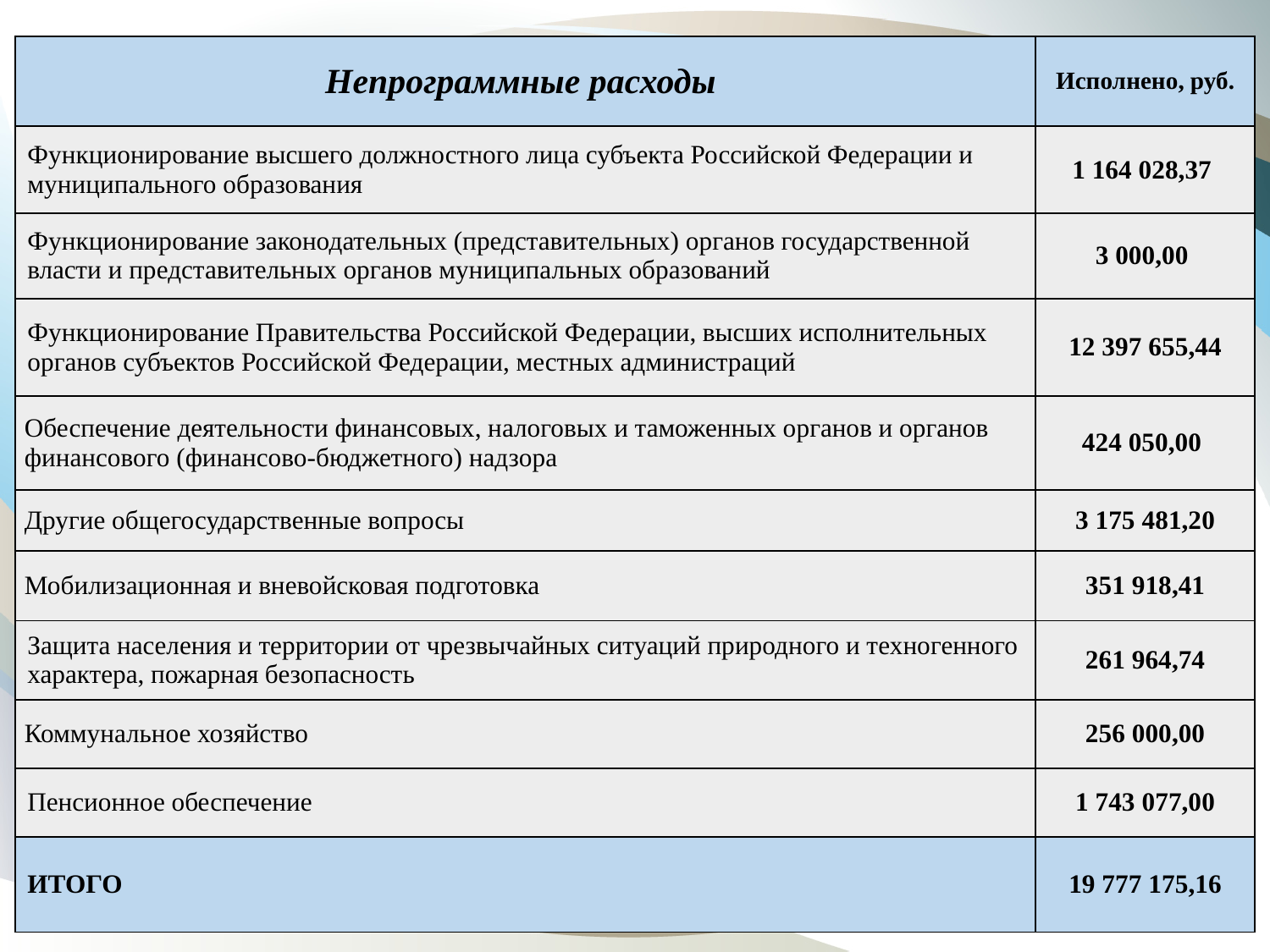

| Непрограммные расходы | Исполнено, руб. |
| --- | --- |
| Функционирование высшего должностного лица субъекта Российской Федерации и муниципального образования | 1 164 028,37 |
| Функционирование законодательных (представительных) органов государственной власти и представительных органов муниципальных образований | 3 000,00 |
| Функционирование Правительства Российской Федерации, высших исполнительных органов субъектов Российской Федерации, местных администраций | 12 397 655,44 |
| Обеспечение деятельности финансовых, налоговых и таможенных органов и органов финансового (финансово-бюджетного) надзора | 424 050,00 |
| Другие общегосударственные вопросы | 3 175 481,20 |
| Мобилизационная и вневойсковая подготовка | 351 918,41 |
| Защита населения и территории от чрезвычайных ситуаций природного и техногенного характера, пожарная безопасность | 261 964,74 |
| Коммунальное хозяйство | 256 000,00 |
| Пенсионное обеспечение | 1 743 077,00 |
| ИТОГО | 19 777 175,16 |